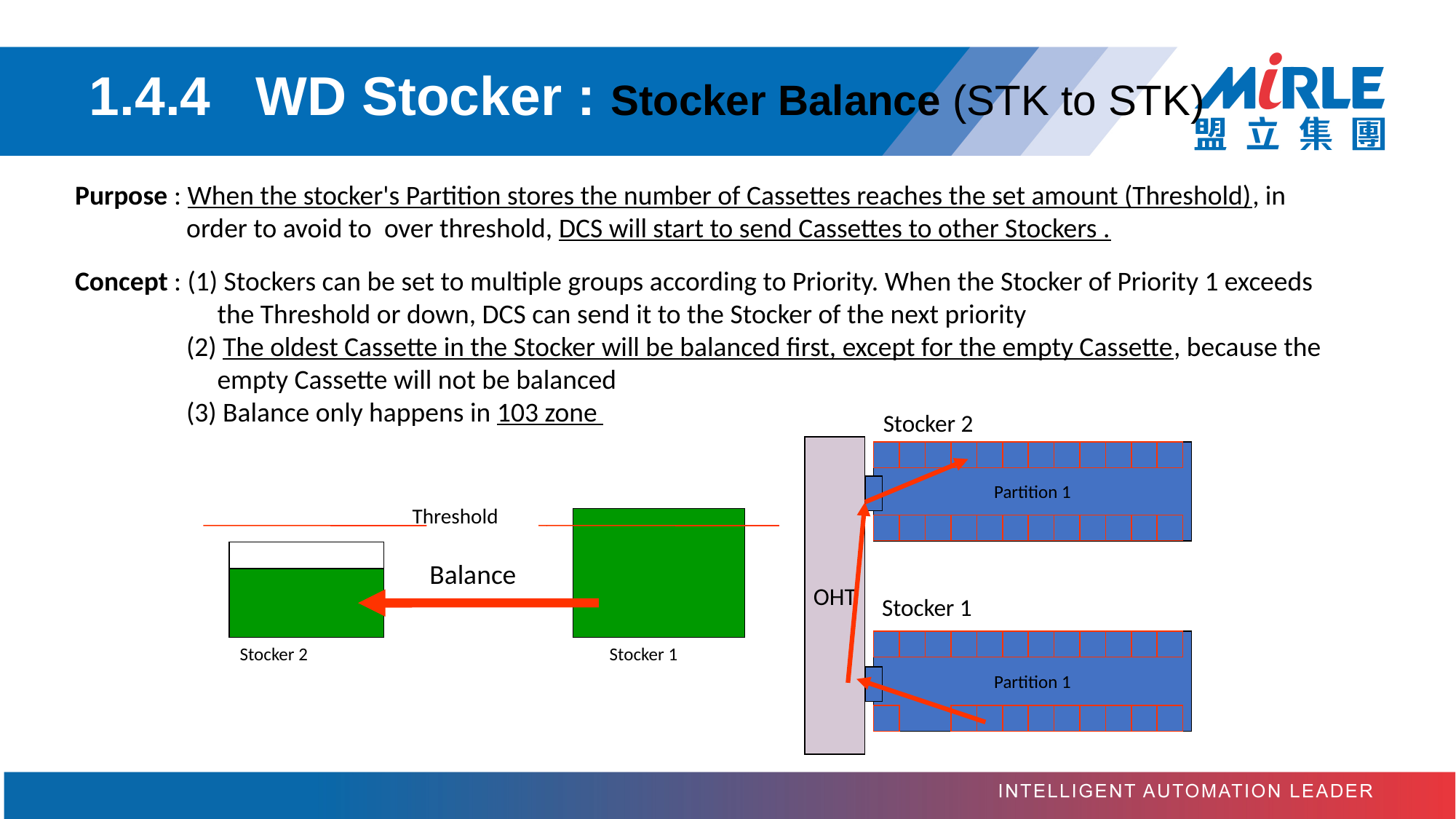

# 1.4.4   WD Stocker : Stocker Balance (STK to STK)
Purpose : When the stocker's Partition stores the number of Cassettes reaches the set amount (Threshold), in
                  order to avoid to  over threshold, DCS will start to send Cassettes to other Stockers .
Concept : (1) Stockers can be set to multiple groups according to Priority. When the Stocker of Priority 1 exceeds
                       the Threshold or down, DCS can send it to the Stocker of the next priority
                  (2) The oldest Cassette in the Stocker will be balanced first, except for the empty Cassette, because the
                       empty Cassette will not be balanced
                  (3) Balance only happens in 103 zone
Stocker 2
OHT

Partition 1

Threshold

Balance

Stocker 1

Partition 1
Stocker 2
Stocker 1